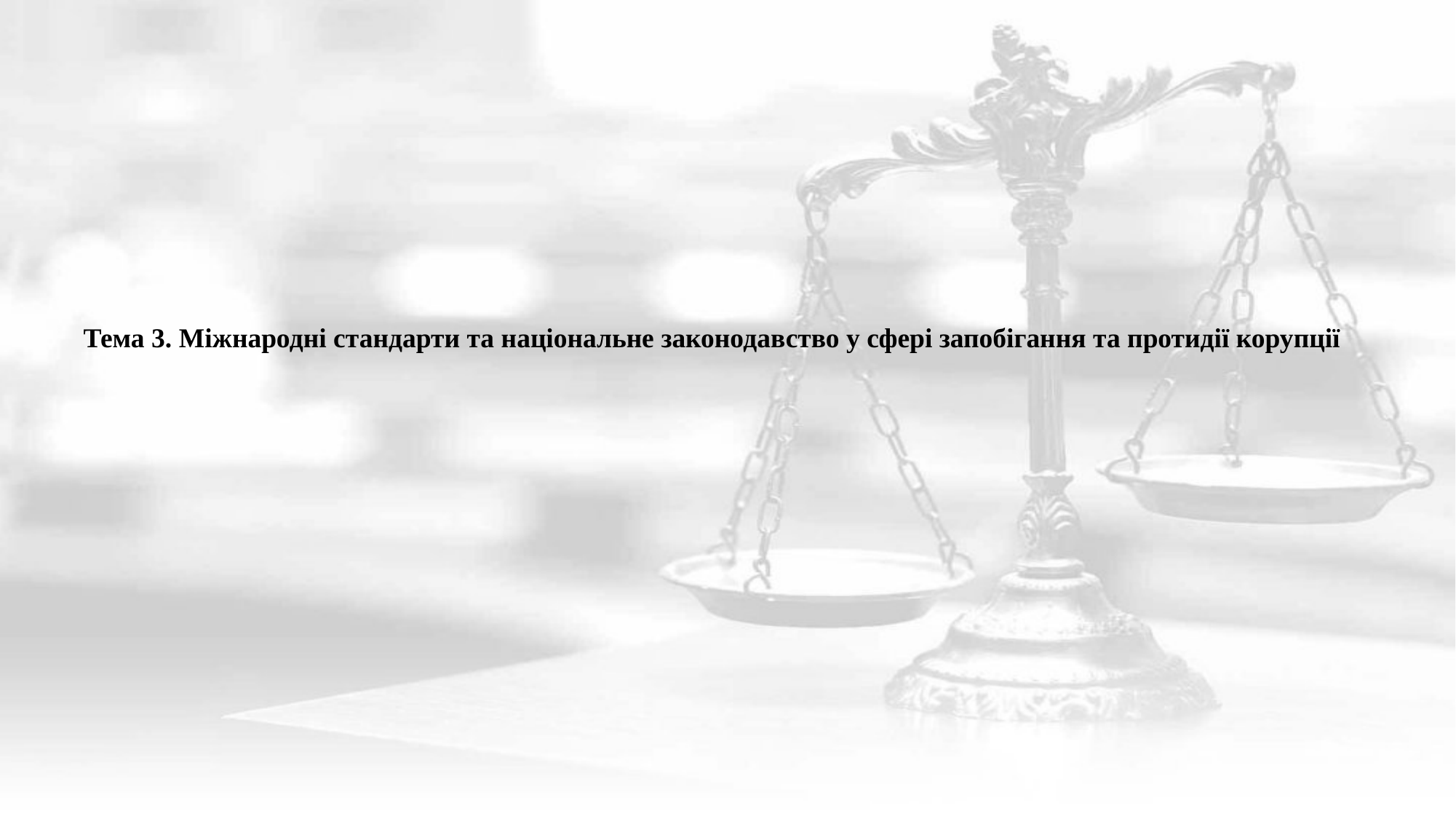

Тема 3. Міжнародні стандарти та національне законодавство у сфері запобігання та протидії корупції